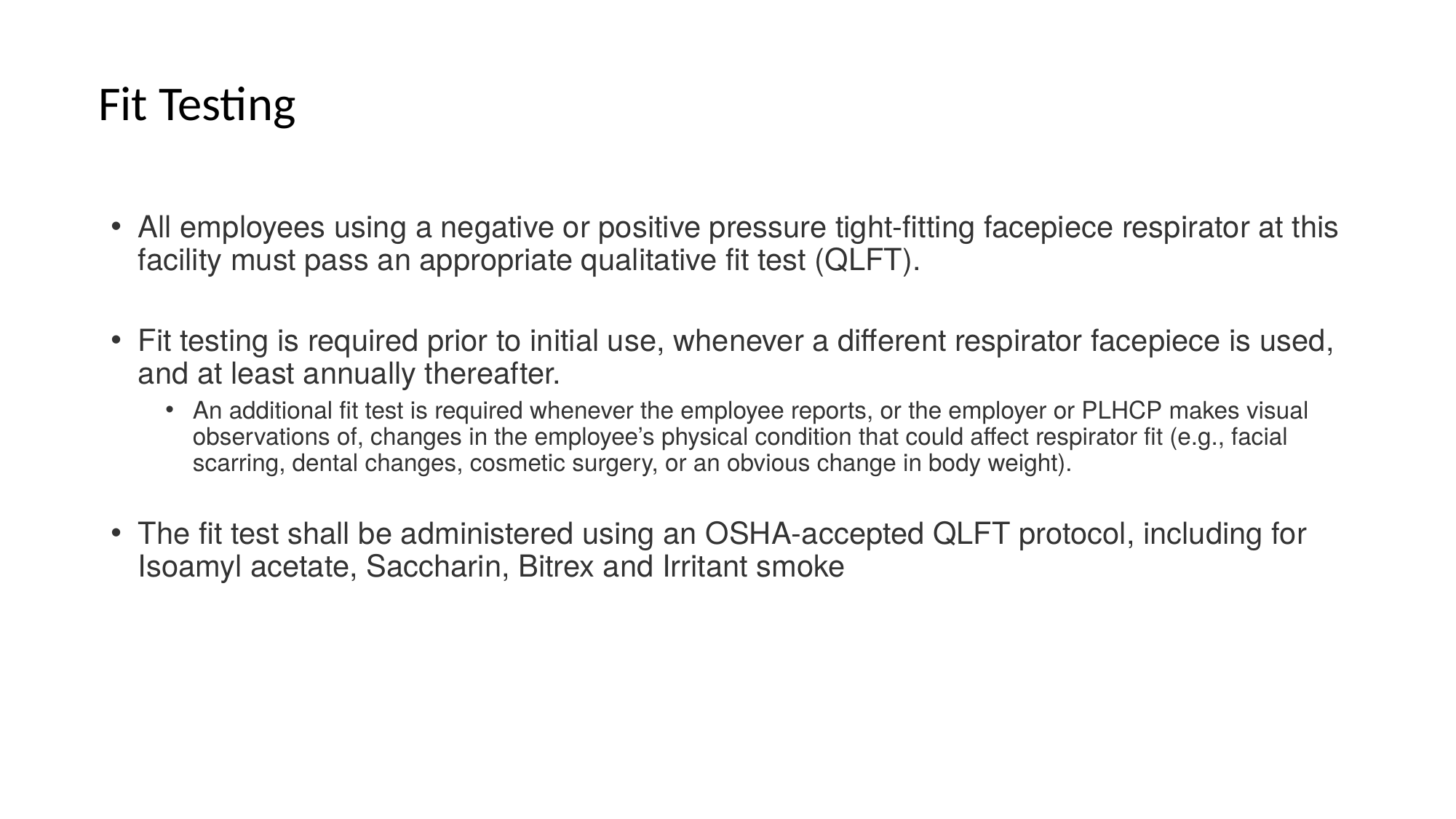

# Fit Testing
All employees using a negative or positive pressure tight-fitting facepiece respirator at this facility must pass an appropriate qualitative fit test (QLFT).
Fit testing is required prior to initial use, whenever a different respirator facepiece is used, and at least annually thereafter.
An additional fit test is required whenever the employee reports, or the employer or PLHCP makes visual observations of, changes in the employee’s physical condition that could affect respirator fit (e.g., facial scarring, dental changes, cosmetic surgery, or an obvious change in body weight).
The fit test shall be administered using an OSHA-accepted QLFT protocol, including for Isoamyl acetate, Saccharin, Bitrex and Irritant smoke